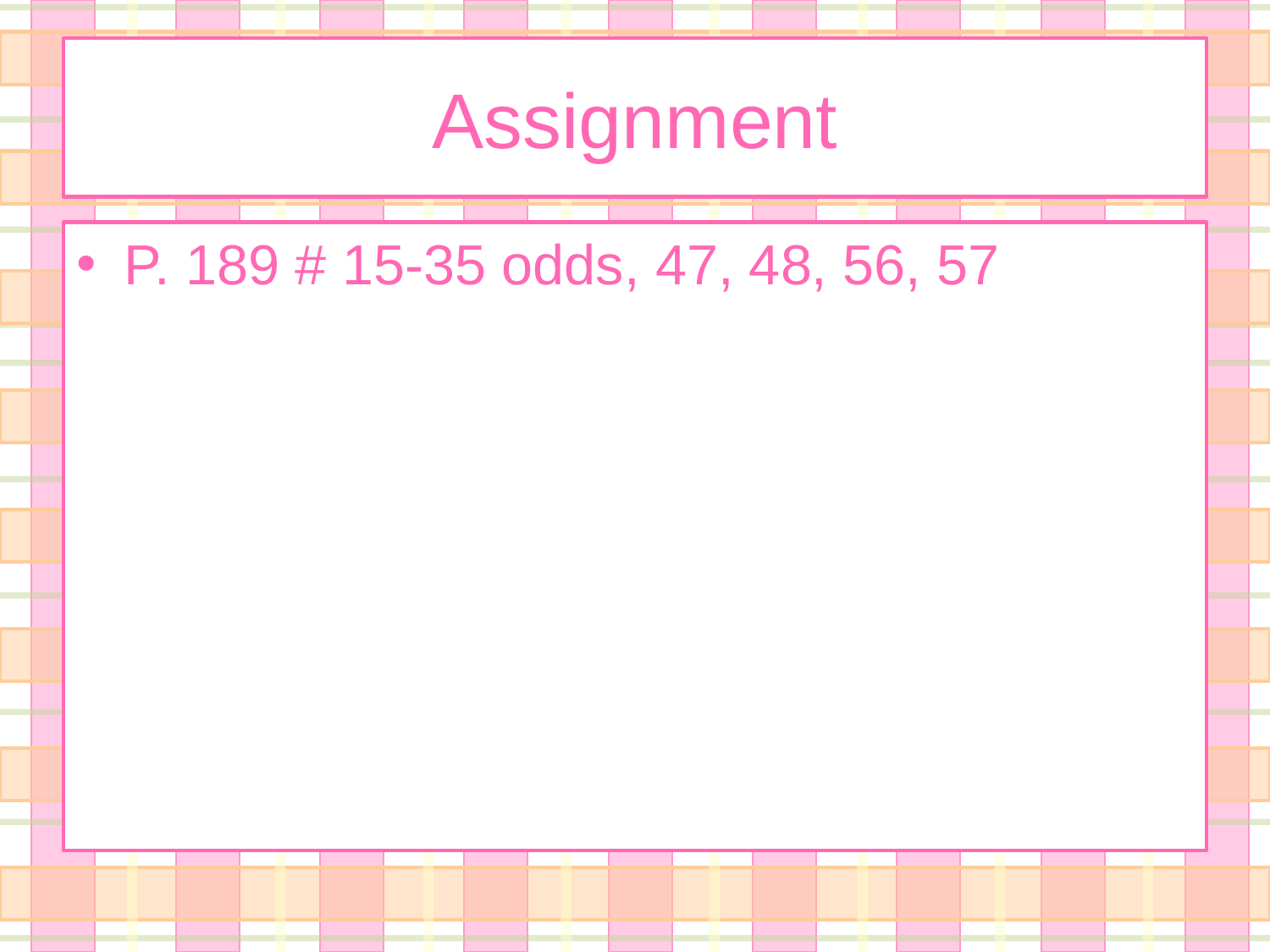

# Assignment
P. 189 # 15-35 odds, 47, 48, 56, 57